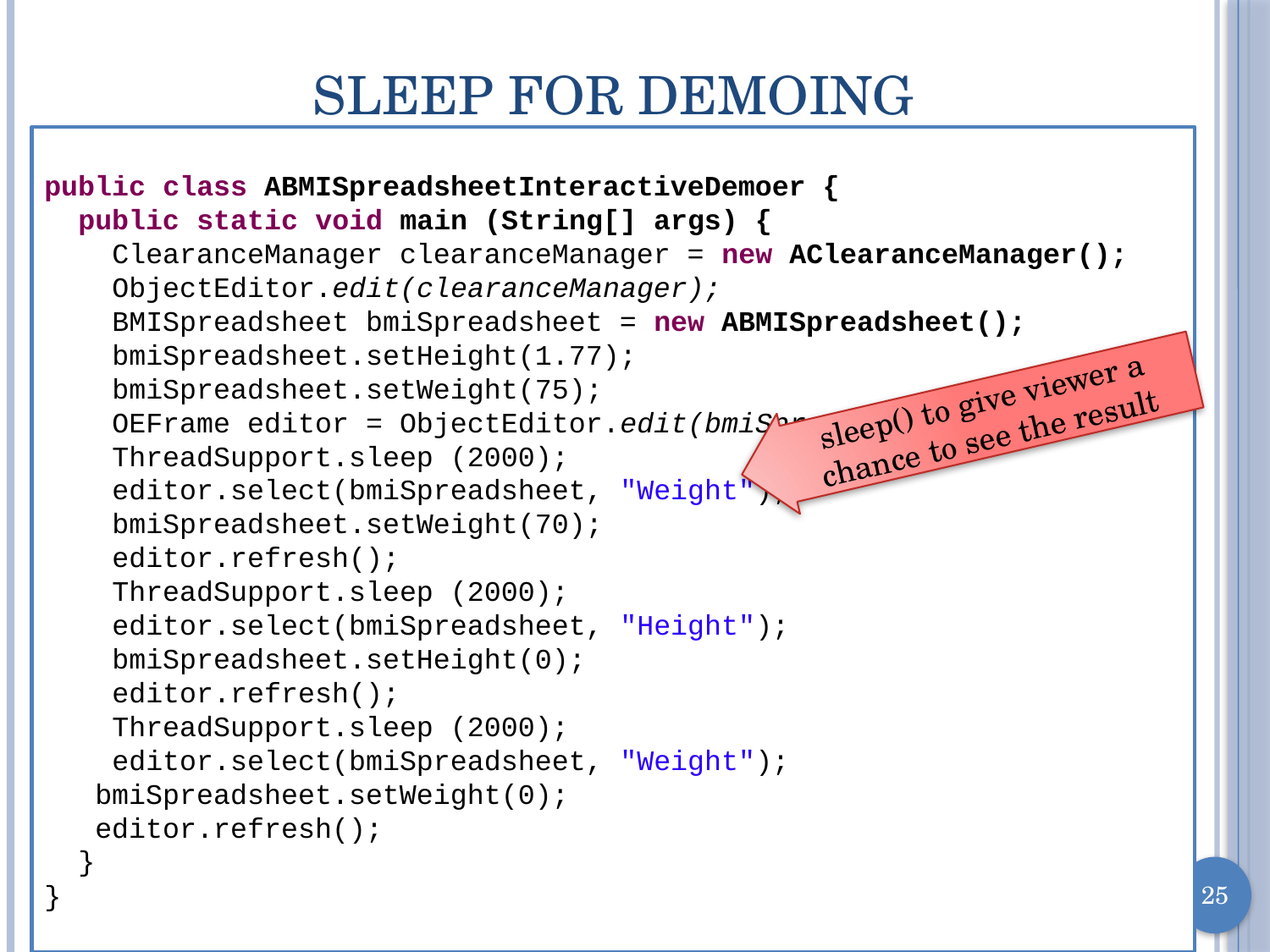

# Sleep for Demoing
public class ABMISpreadsheetInteractiveDemoer {
  public static void main (String[] args) {
    ClearanceManager clearanceManager = new AClearanceManager();
    ObjectEditor.edit(clearanceManager);
    BMISpreadsheet bmiSpreadsheet = new ABMISpreadsheet();
    bmiSpreadsheet.setHeight(1.77);
    bmiSpreadsheet.setWeight(75);
    OEFrame editor = ObjectEditor.edit(bmiSpreadsheet);
    ThreadSupport.sleep (2000);
    editor.select(bmiSpreadsheet, "Weight");
    bmiSpreadsheet.setWeight(70);
    editor.refresh();
    ThreadSupport.sleep (2000);
    editor.select(bmiSpreadsheet, "Height");
    bmiSpreadsheet.setHeight(0);
    editor.refresh();
    ThreadSupport.sleep (2000);
    editor.select(bmiSpreadsheet, "Weight");
   bmiSpreadsheet.setWeight(0);
   editor.refresh();
  }
}
sleep() to give viewer a chance to see the result